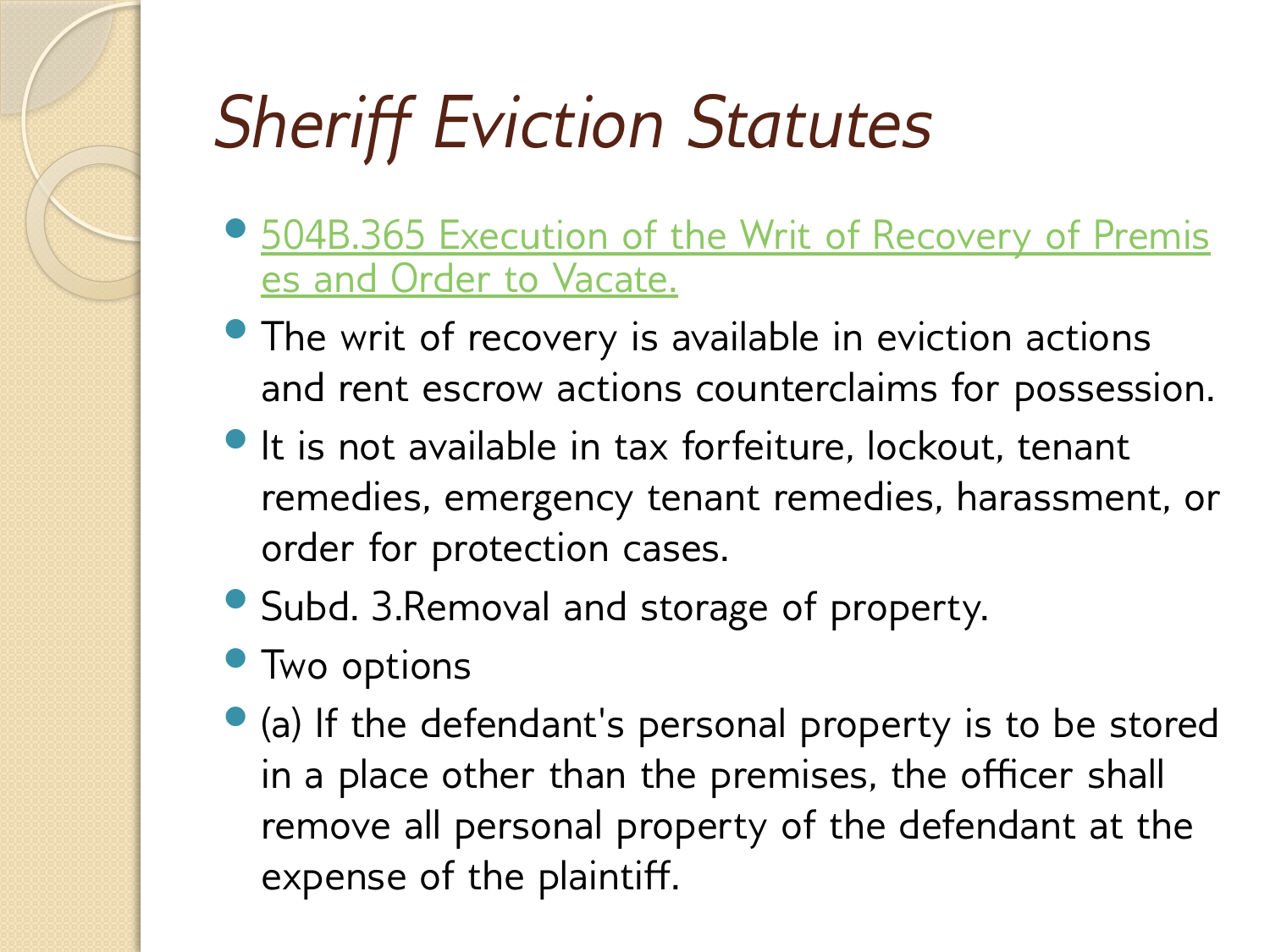

# Sheriff Eviction Statutes
504B.365 Execution of the Writ of Recovery of Premises and Order to Vacate.
The writ of recovery is available in eviction actions and rent escrow actions counterclaims for possession.
It is not available in tax forfeiture, lockout, tenant remedies, emergency tenant remedies, harassment, or order for protection cases.
Subd. 3.Removal and storage of property.
Two options
(a) If the defendant's personal property is to be stored in a place other than the premises, the officer shall remove all personal property of the defendant at the expense of the plaintiff.